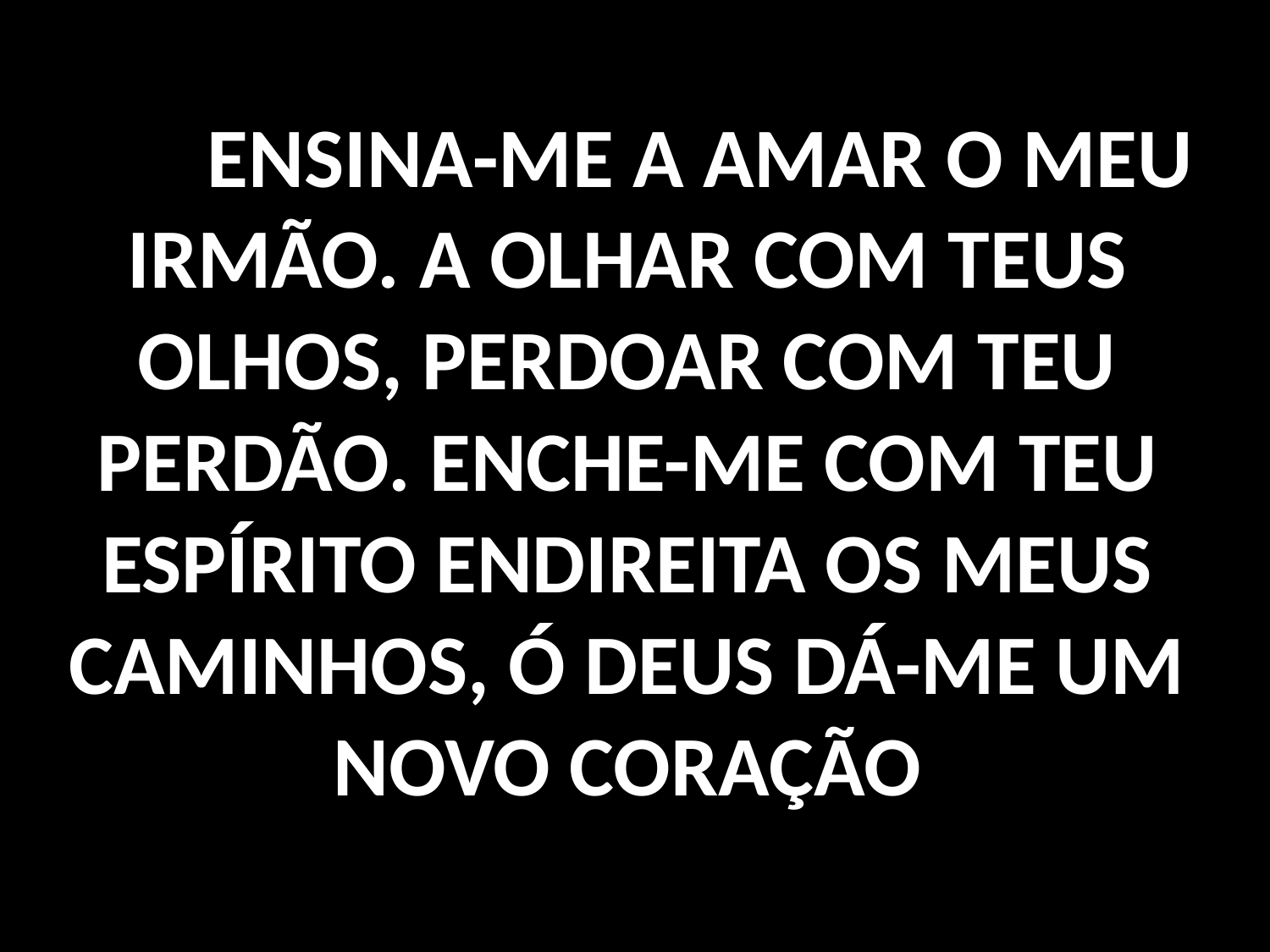

ENSINA-ME A AMAR O MEU IRMÃO. A OLHAR COM TEUS OLHOS, PERDOAR COM TEU PERDÃO. ENCHE-ME COM TEU ESPÍRITO ENDIREITA OS MEUS CAMINHOS, Ó DEUS DÁ-ME UM NOVO CORAÇÃO